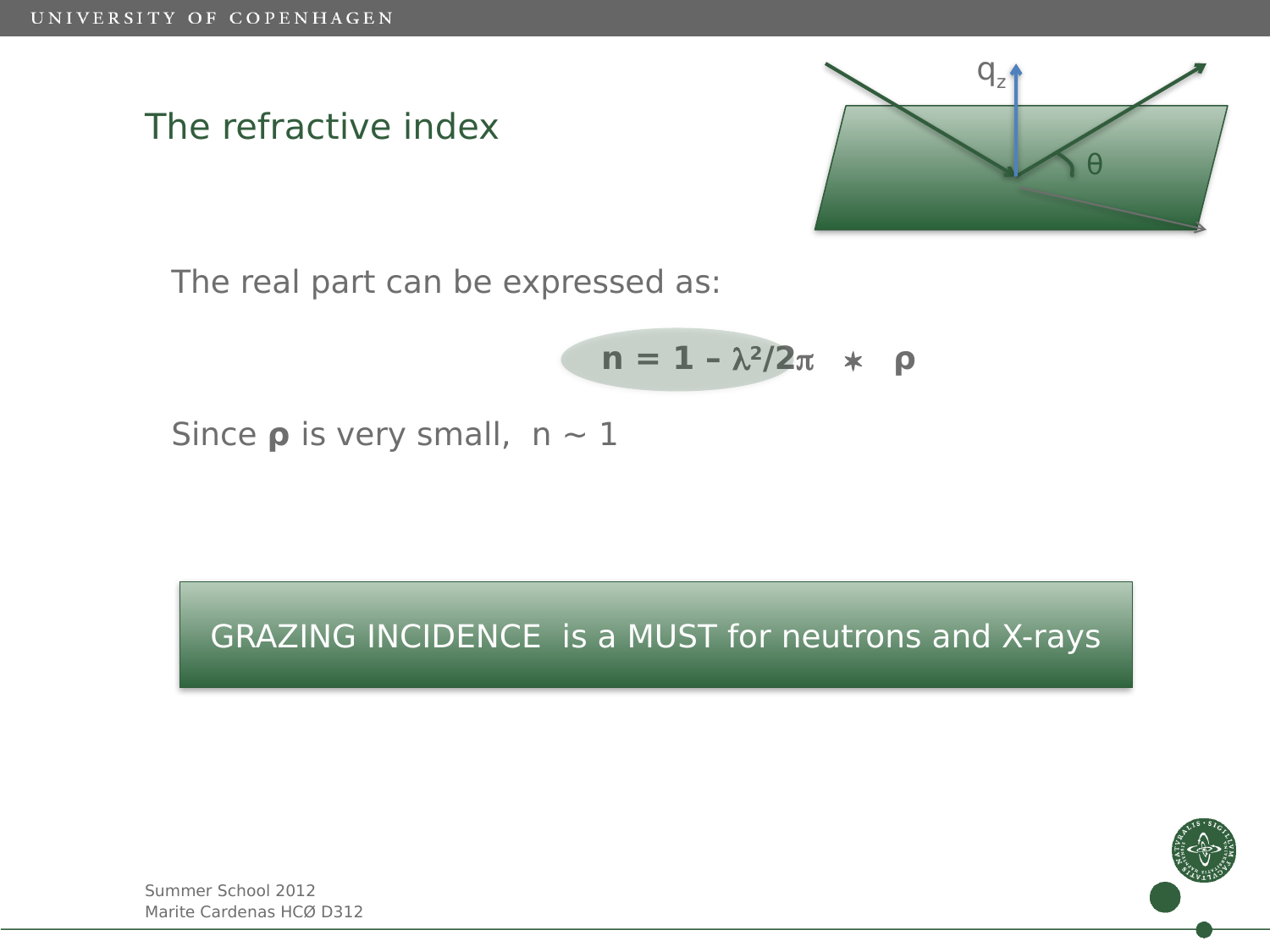

qz

θ

# The refractive index
The real part can be expressed as:

		                n = 1 – λ2/2π  ∗  ρ

Since ρ is very small,  n ~ 1

GRAZING INCIDENCE  is a MUST for neutrons and X-rays